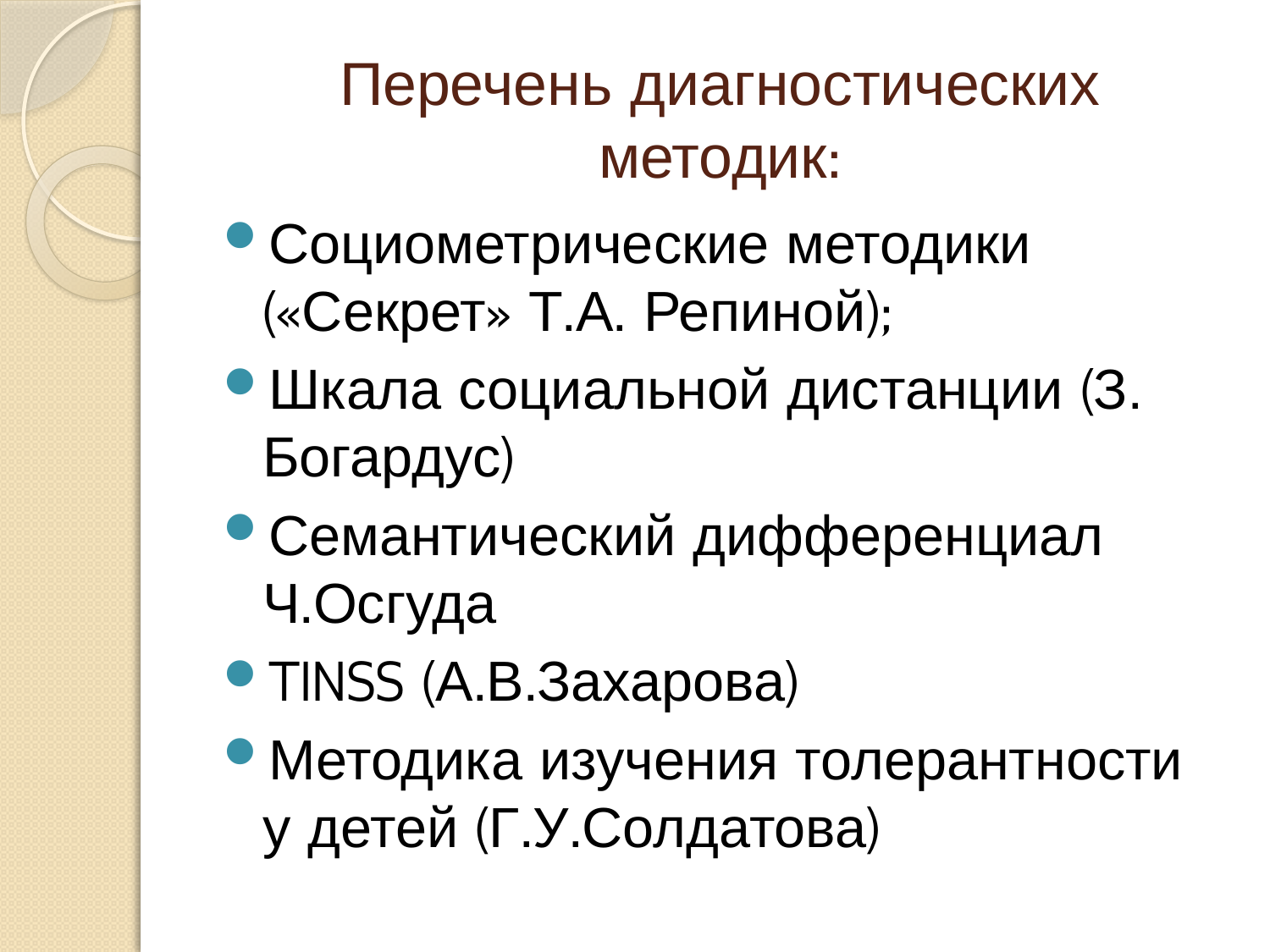

# Перечень диагностических методик:
Социометрические методики («Секрет» Т.А. Репиной);
Шкала социальной дистанции (З. Богардус)
Семантический дифференциал  Ч.Осгуда
TINSS (А.В.Захарова)
Методика изучения толерантности у детей (Г.У.Солдатова)